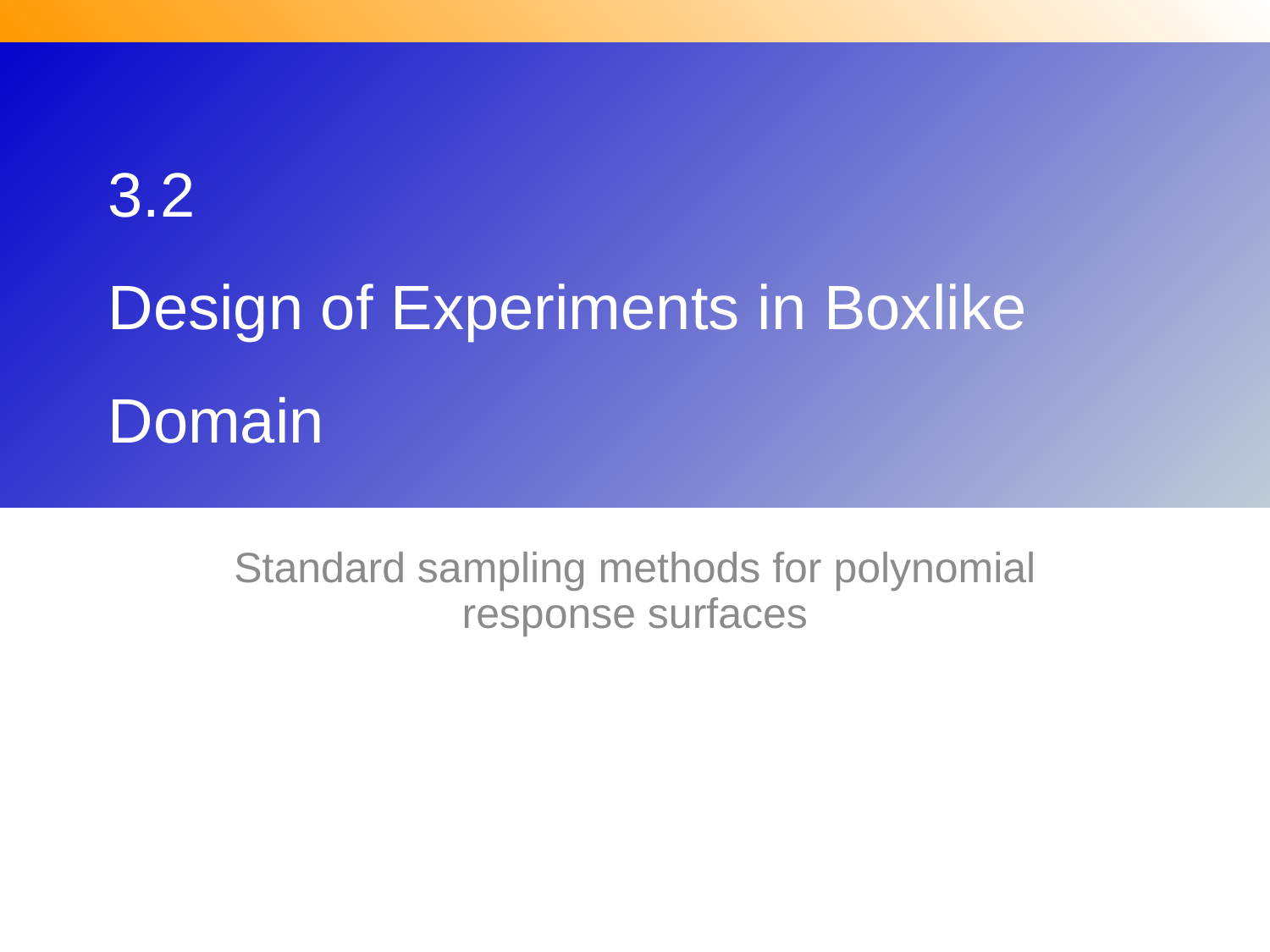

# 3.2 Design of Experiments in Boxlike Domain
Standard sampling methods for polynomial response surfaces